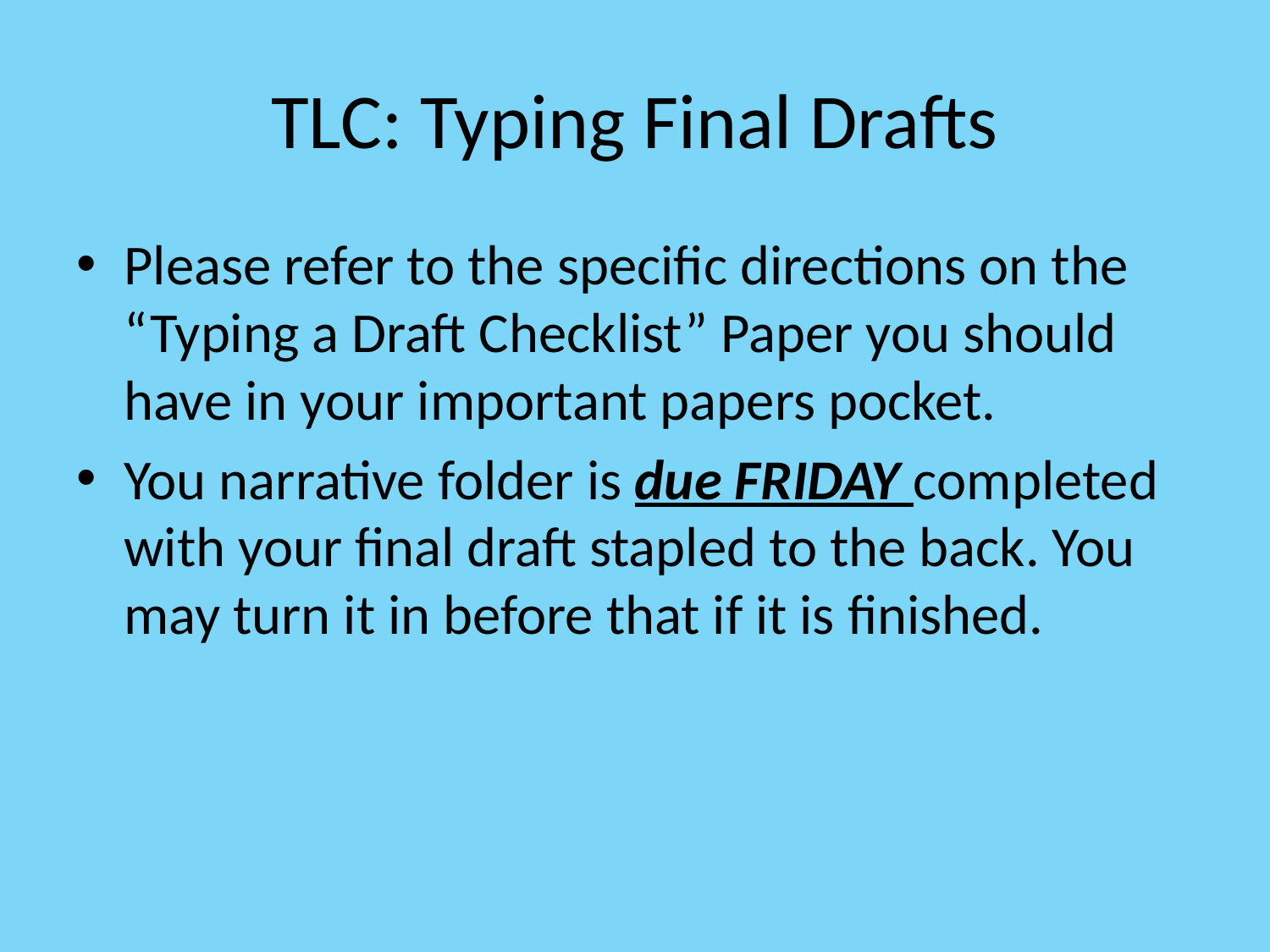

# TLC: Typing Final Drafts
Please refer to the specific directions on the “Typing a Draft Checklist” Paper you should have in your important papers pocket.
You narrative folder is due FRIDAY completed with your final draft stapled to the back. You may turn it in before that if it is finished.